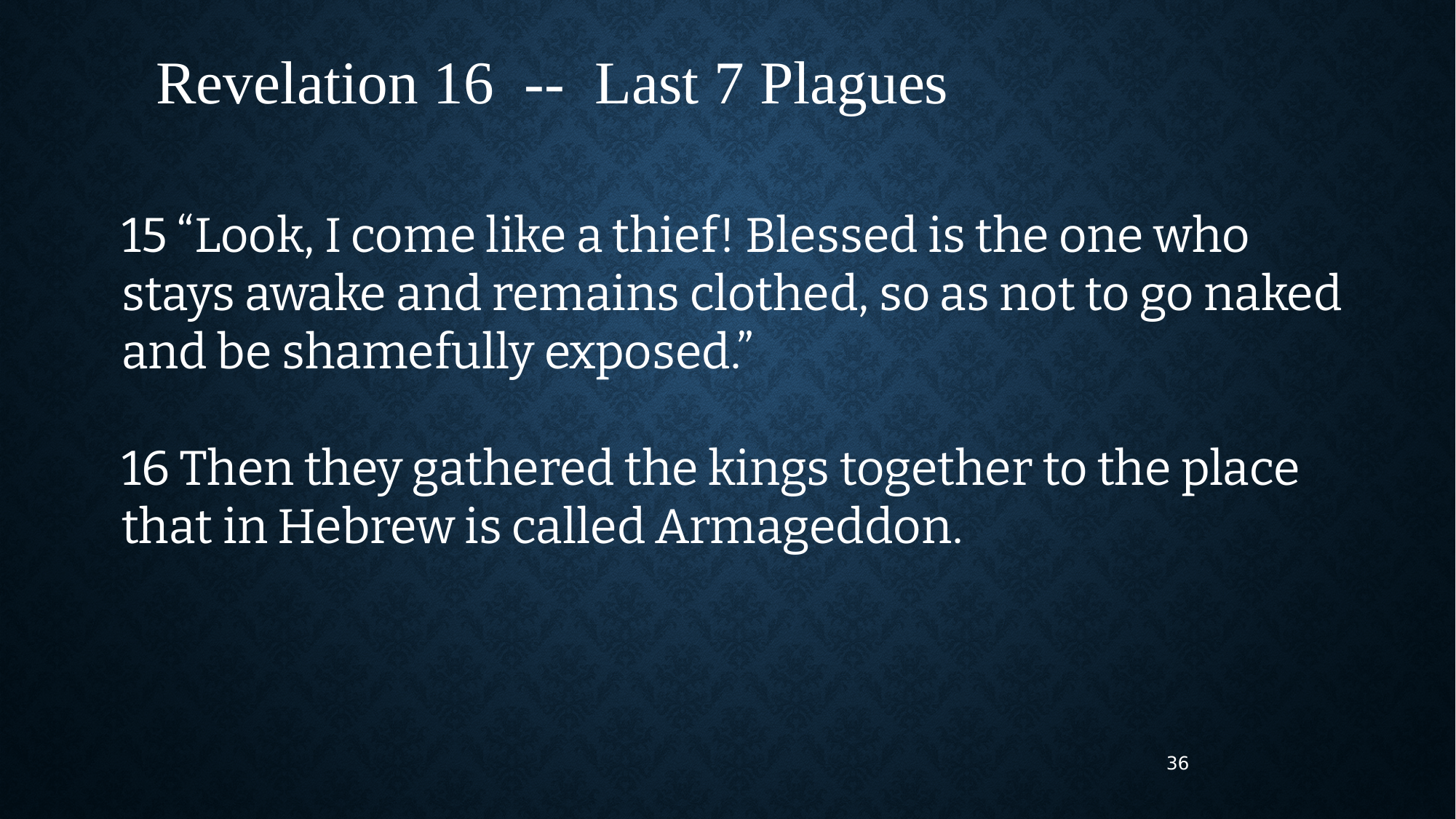

Revelation 16  --  Last 7 Plagues
15 “Look, I come like a thief! Blessed is the one who stays awake and remains clothed, so as not to go naked and be shamefully exposed.”

16 Then they gathered the kings together to the place that in Hebrew is called Armageddon.

36